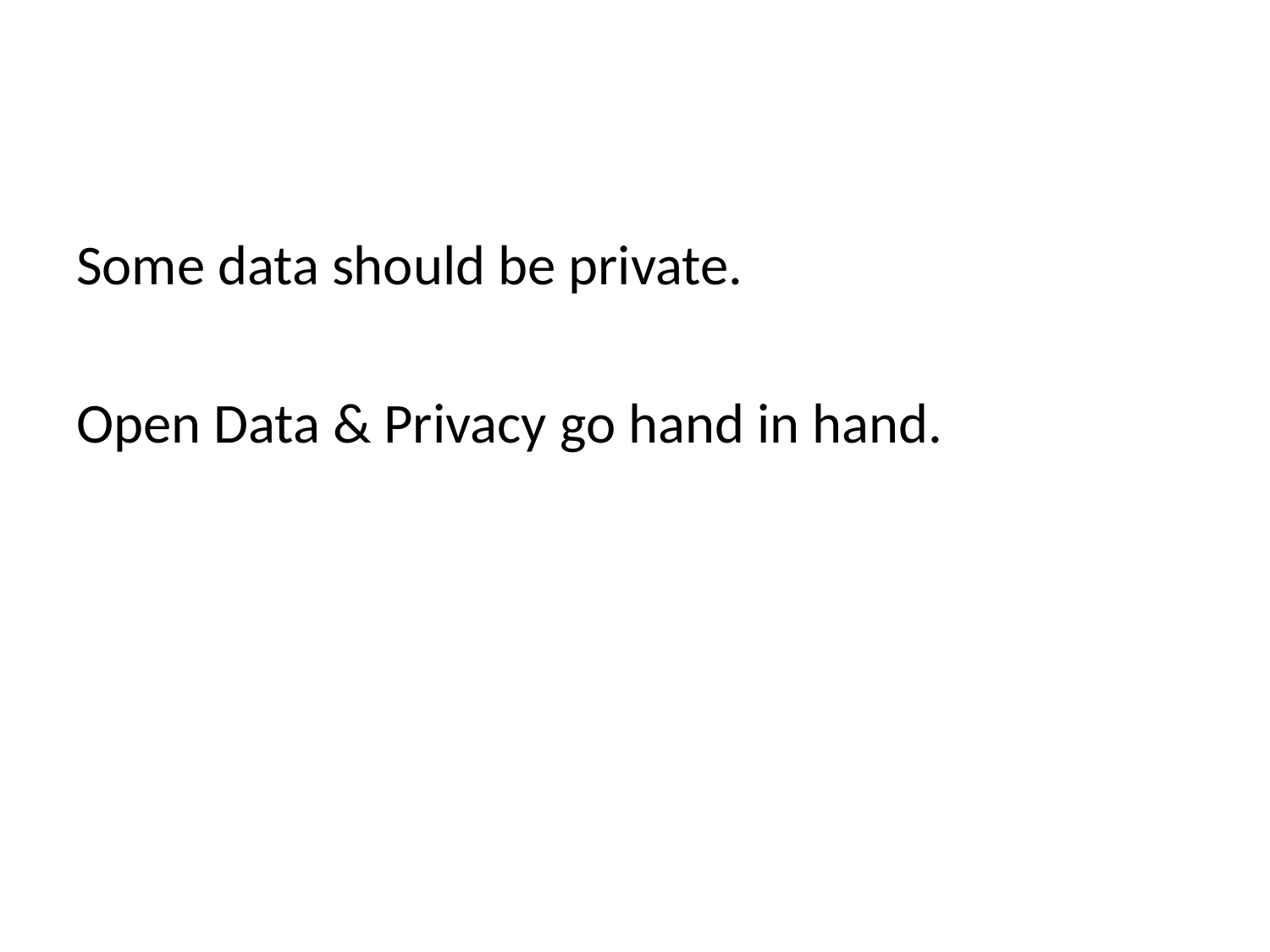

#
Some data should be private.

Open Data & Privacy go hand in hand.